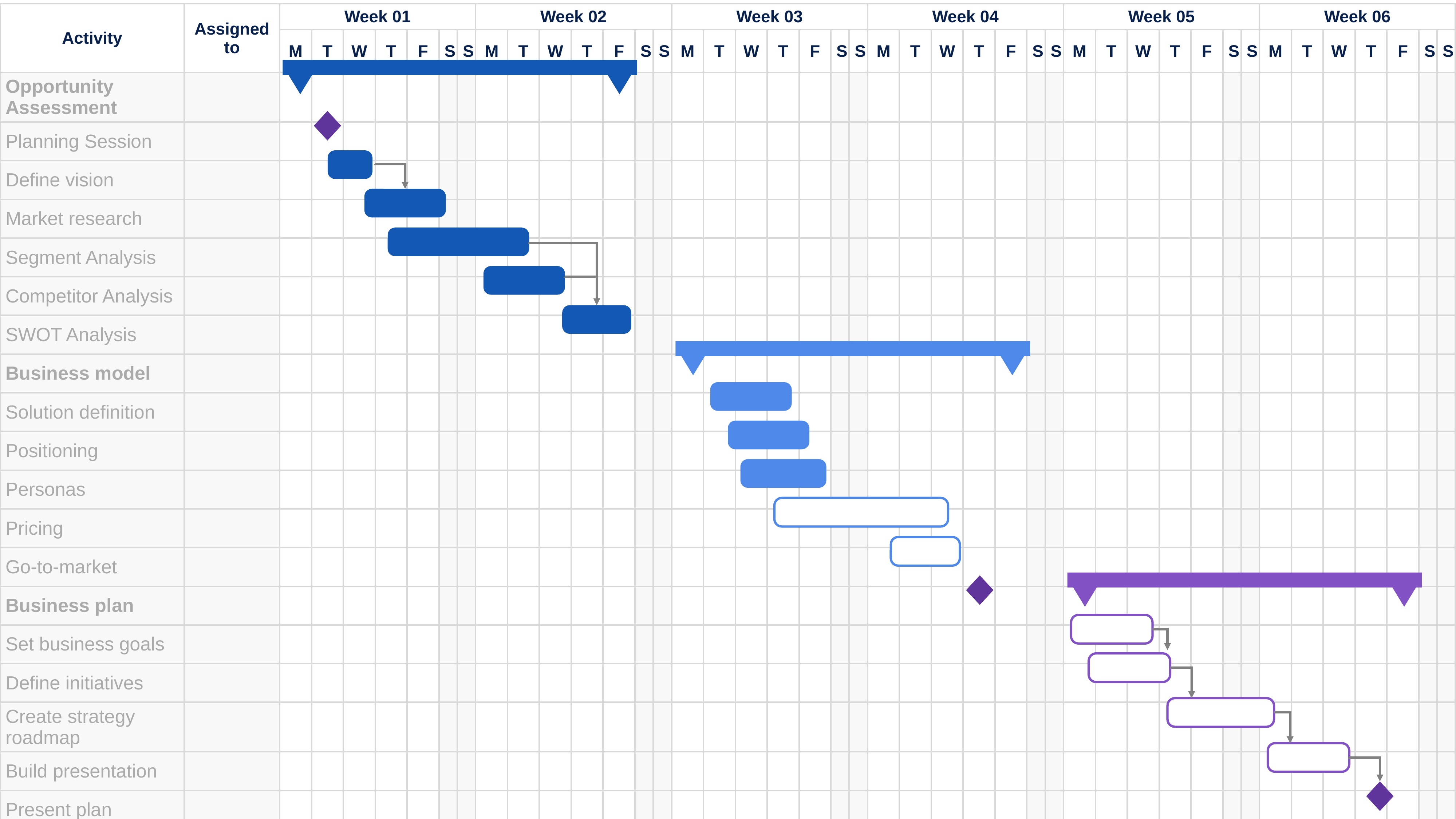

| Activity | Assigned to | Week 01 |  |  |  |  |  |  | Week 02 |  |  |  |  |  |  | Week 03 |  |  |  |  |  |  | Week 04 |  |  |  |  |  |  | Week 05 |  |  |  |  |  |  | Week 06 |  |  |  |  |  |  |
| --- | --- | --- | --- | --- | --- | --- | --- | --- | --- | --- | --- | --- | --- | --- | --- | --- | --- | --- | --- | --- | --- | --- | --- | --- | --- | --- | --- | --- | --- | --- | --- | --- | --- | --- | --- | --- | --- | --- | --- | --- | --- | --- | --- |
|  |  | M | T | W | T | F | S | S | M | T | W | T | F | S | S | M | T | W | T | F | S | S | M | T | W | T | F | S | S | M | T | W | T | F | S | S | M | T | W | T | F | S | S |
| Opportunity Assessment |  |  |  |  |  |  |  |  |  |  |  |  |  |  |  |  |  |  |  |  |  |  |  |  |  |  |  |  |  |  |  |  |  |  |  |  |  |  |  |  |  |  |  |
| Planning Session |  |  |  |  |  |  |  |  |  |  |  |  |  |  |  |  |  |  |  |  |  |  |  |  |  |  |  |  |  |  |  |  |  |  |  |  |  |  |  |  |  |  |  |
| Define vision |  |  |  |  |  |  |  |  |  |  |  |  |  |  |  |  |  |  |  |  |  |  |  |  |  |  |  |  |  |  |  |  |  |  |  |  |  |  |  |  |  |  |  |
| Market research |  |  |  |  |  |  |  |  |  |  |  |  |  |  |  |  |  |  |  |  |  |  |  |  |  |  |  |  |  |  |  |  |  |  |  |  |  |  |  |  |  |  |  |
| Segment Analysis |  |  |  |  |  |  |  |  |  |  |  |  |  |  |  |  |  |  |  |  |  |  |  |  |  |  |  |  |  |  |  |  |  |  |  |  |  |  |  |  |  |  |  |
| Competitor Analysis |  |  |  |  |  |  |  |  |  |  |  |  |  |  |  |  |  |  |  |  |  |  |  |  |  |  |  |  |  |  |  |  |  |  |  |  |  |  |  |  |  |  |  |
| SWOT Analysis |  |  |  |  |  |  |  |  |  |  |  |  |  |  |  |  |  |  |  |  |  |  |  |  |  |  |  |  |  |  |  |  |  |  |  |  |  |  |  |  |  |  |  |
| Business model |  |  |  |  |  |  |  |  |  |  |  |  |  |  |  |  |  |  |  |  |  |  |  |  |  |  |  |  |  |  |  |  |  |  |  |  |  |  |  |  |  |  |  |
| Solution definition |  |  |  |  |  |  |  |  |  |  |  |  |  |  |  |  |  |  |  |  |  |  |  |  |  |  |  |  |  |  |  |  |  |  |  |  |  |  |  |  |  |  |  |
| Positioning |  |  |  |  |  |  |  |  |  |  |  |  |  |  |  |  |  |  |  |  |  |  |  |  |  |  |  |  |  |  |  |  |  |  |  |  |  |  |  |  |  |  |  |
| Personas |  |  |  |  |  |  |  |  |  |  |  |  |  |  |  |  |  |  |  |  |  |  |  |  |  |  |  |  |  |  |  |  |  |  |  |  |  |  |  |  |  |  |  |
| Pricing |  |  |  |  |  |  |  |  |  |  |  |  |  |  |  |  |  |  |  |  |  |  |  |  |  |  |  |  |  |  |  |  |  |  |  |  |  |  |  |  |  |  |  |
| Go-to-market |  |  |  |  |  |  |  |  |  |  |  |  |  |  |  |  |  |  |  |  |  |  |  |  |  |  |  |  |  |  |  |  |  |  |  |  |  |  |  |  |  |  |  |
| Business plan |  |  |  |  |  |  |  |  |  |  |  |  |  |  |  |  |  |  |  |  |  |  |  |  |  |  |  |  |  |  |  |  |  |  |  |  |  |  |  |  |  |  |  |
| Set business goals |  |  |  |  |  |  |  |  |  |  |  |  |  |  |  |  |  |  |  |  |  |  |  |  |  |  |  |  |  |  |  |  |  |  |  |  |  |  |  |  |  |  |  |
| Define initiatives |  |  |  |  |  |  |  |  |  |  |  |  |  |  |  |  |  |  |  |  |  |  |  |  |  |  |  |  |  |  |  |  |  |  |  |  |  |  |  |  |  |  |  |
| Create strategy roadmap |  |  |  |  |  |  |  |  |  |  |  |  |  |  |  |  |  |  |  |  |  |  |  |  |  |  |  |  |  |  |  |  |  |  |  |  |  |  |  |  |  |  |  |
| Build presentation |  |  |  |  |  |  |  |  |  |  |  |  |  |  |  |  |  |  |  |  |  |  |  |  |  |  |  |  |  |  |  |  |  |  |  |  |  |  |  |  |  |  |  |
| Present plan |  |  |  |  |  |  |  |  |  |  |  |  |  |  |  |  |  |  |  |  |  |  |  |  |  |  |  |  |  |  |  |  |  |  |  |  |  |  |  |  |  |  |  |